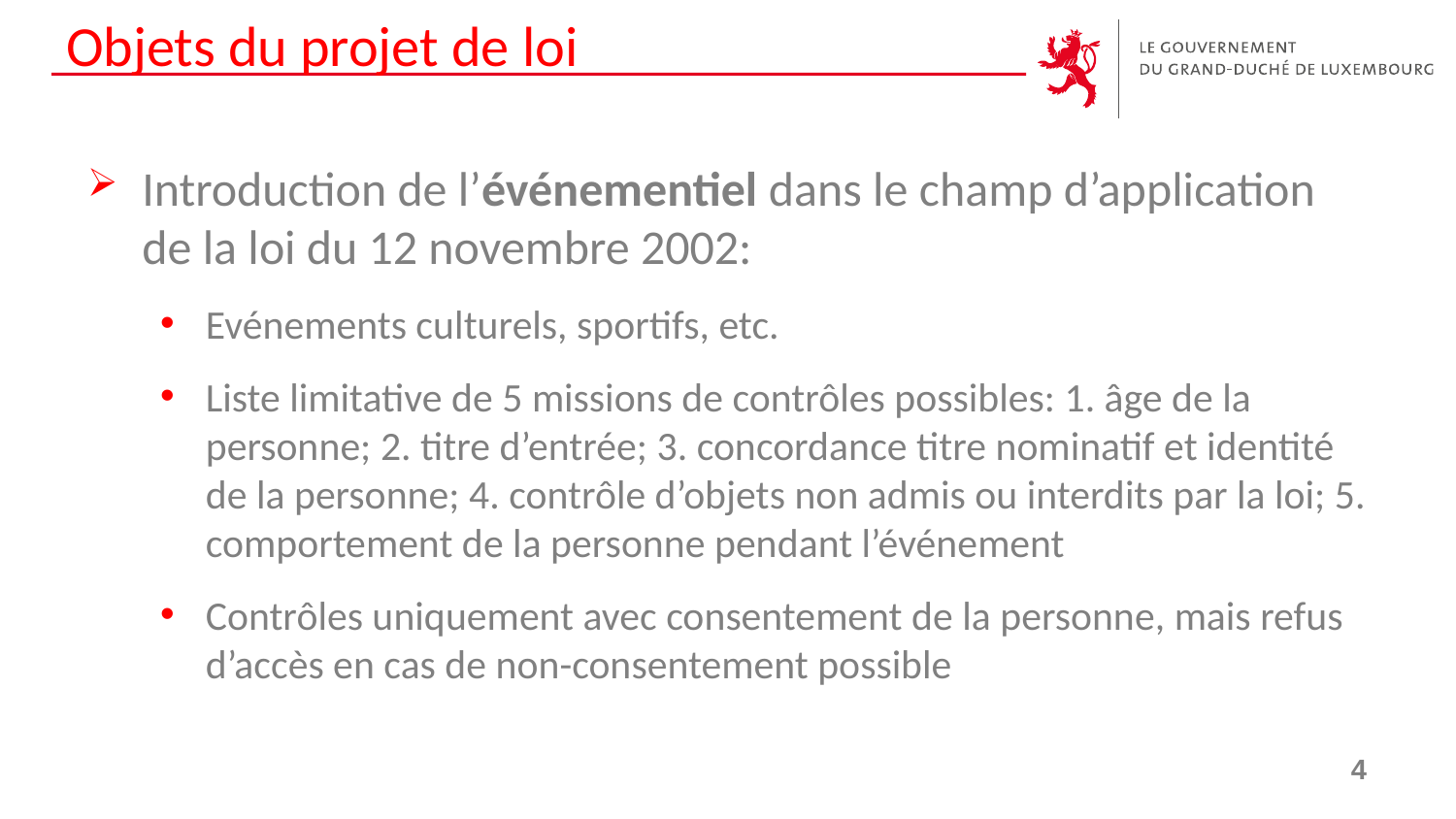

# Objets du projet de loi
Introduction de l’événementiel dans le champ d’application de la loi du 12 novembre 2002:
Evénements culturels, sportifs, etc.
Liste limitative de 5 missions de contrôles possibles: 1. âge de la personne; 2. titre d’entrée; 3. concordance titre nominatif et identité de la personne; 4. contrôle d’objets non admis ou interdits par la loi; 5. comportement de la personne pendant l’événement
Contrôles uniquement avec consentement de la personne, mais refus d’accès en cas de non-consentement possible

4